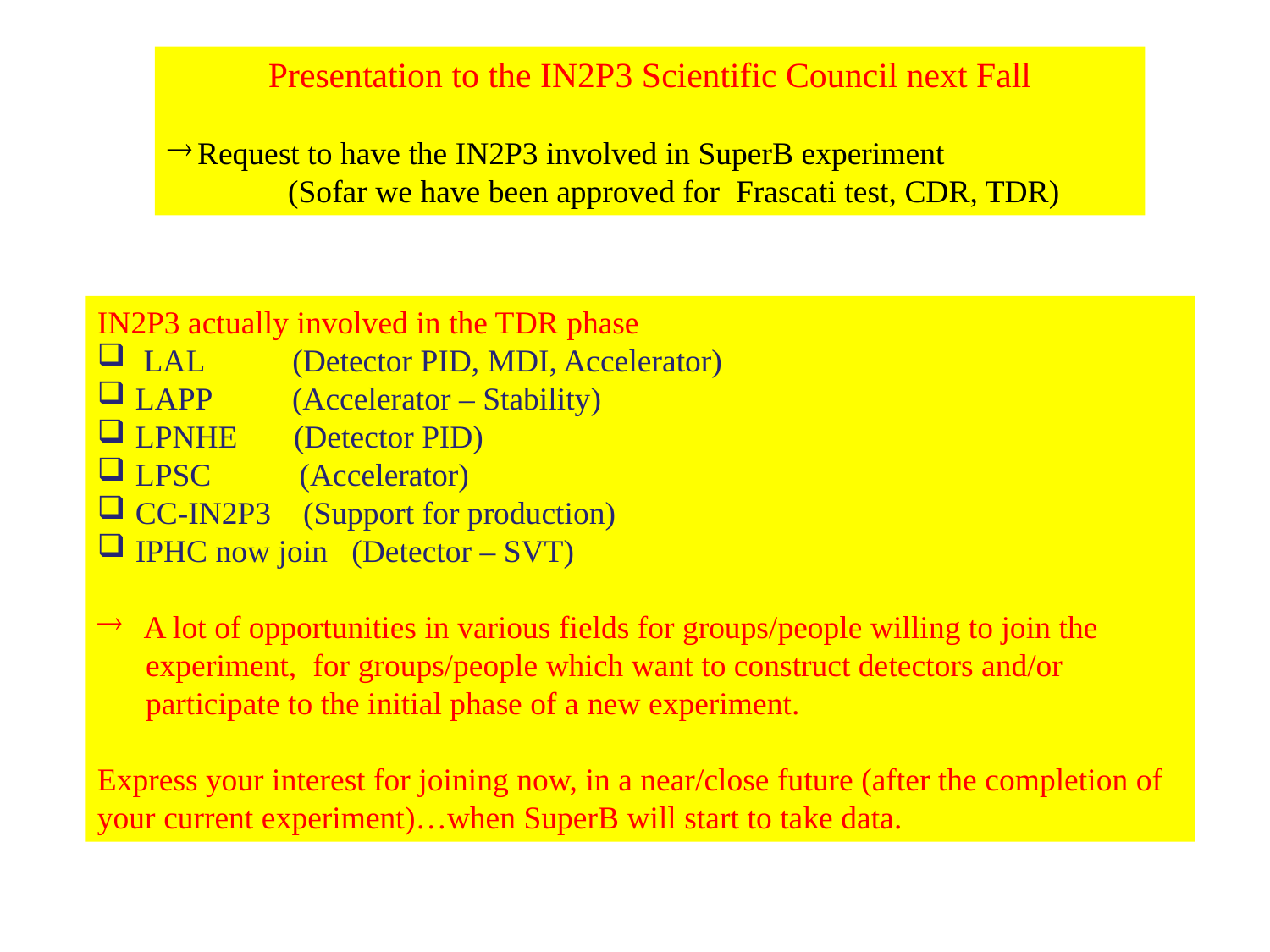

Presentation to the IN2P3 Scientific Council next Fall

Request to have the IN2P3 involved in SuperB experiment
               (Sofar we have been approved for  Frascati test, CDR, TDR)
IN2P3 actually involved in the TDR phase
  LAL           (Detector PID, MDI, Accelerator)
 LAPP          (Accelerator – Stability)
 LPNHE       (Detector PID)
 LPSC           (Accelerator)
 CC-IN2P3    (Support for production)
 IPHC now join   (Detector – SVT)

  A lot of opportunities in various fields for groups/people willing to join the
      experiment,  for groups/people which want to construct detectors and/or
      participate to the initial phase of a new experiment.

Express your interest for joining now, in a near/close future (after the completion of your current experiment)…when SuperB will start to take data.